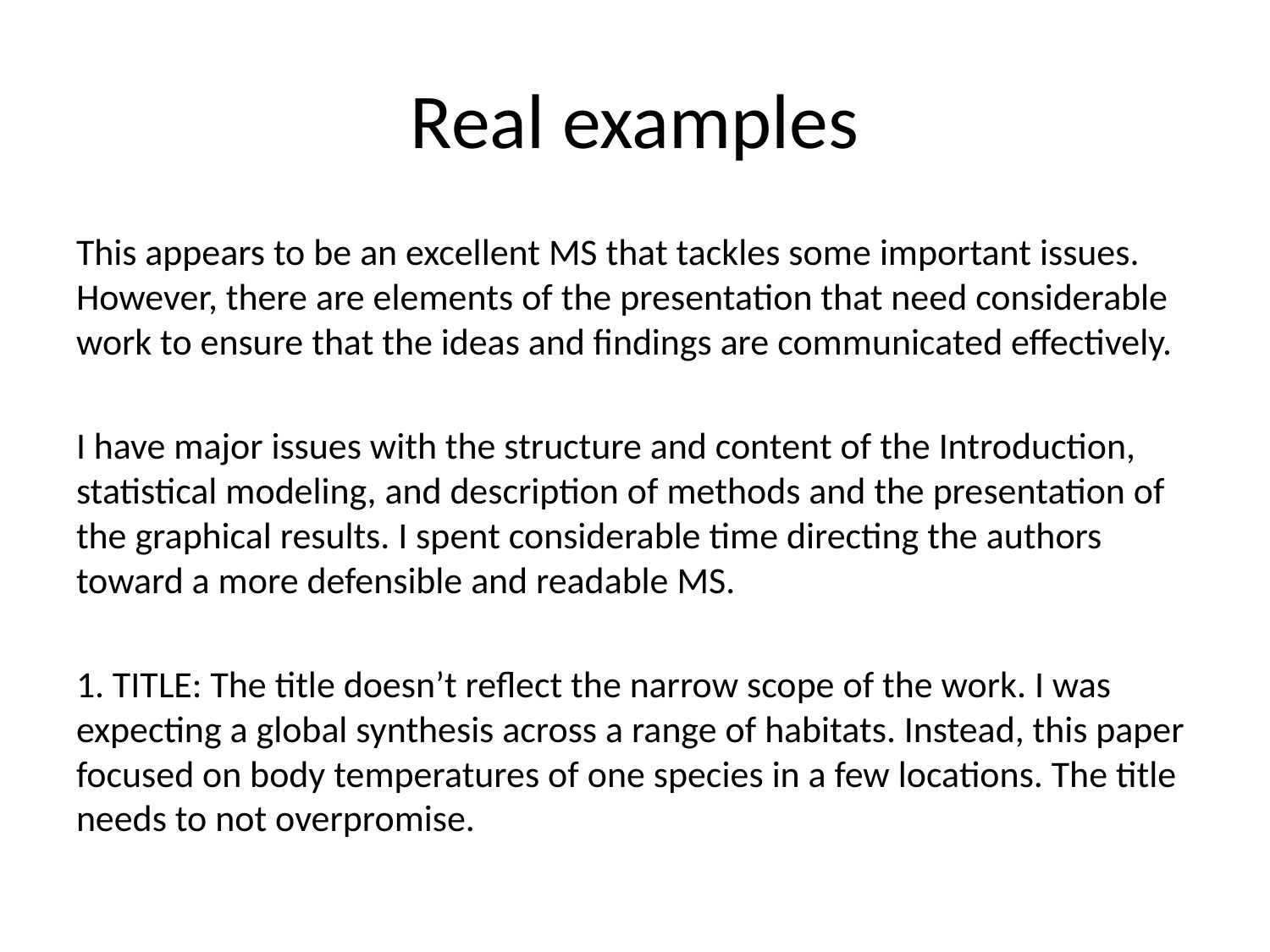

# Real examples
This appears to be an excellent MS that tackles some important issues. However, there are elements of the presentation that need considerable work to ensure that the ideas and findings are communicated effectively.

I have major issues with the structure and content of the Introduction, statistical modeling, and description of methods and the presentation of the graphical results. I spent considerable time directing the authors toward a more defensible and readable MS.

1. TITLE: The title doesn’t reflect the narrow scope of the work. I was expecting a global synthesis across a range of habitats. Instead, this paper focused on body temperatures of one species in a few locations. The title needs to not overpromise.